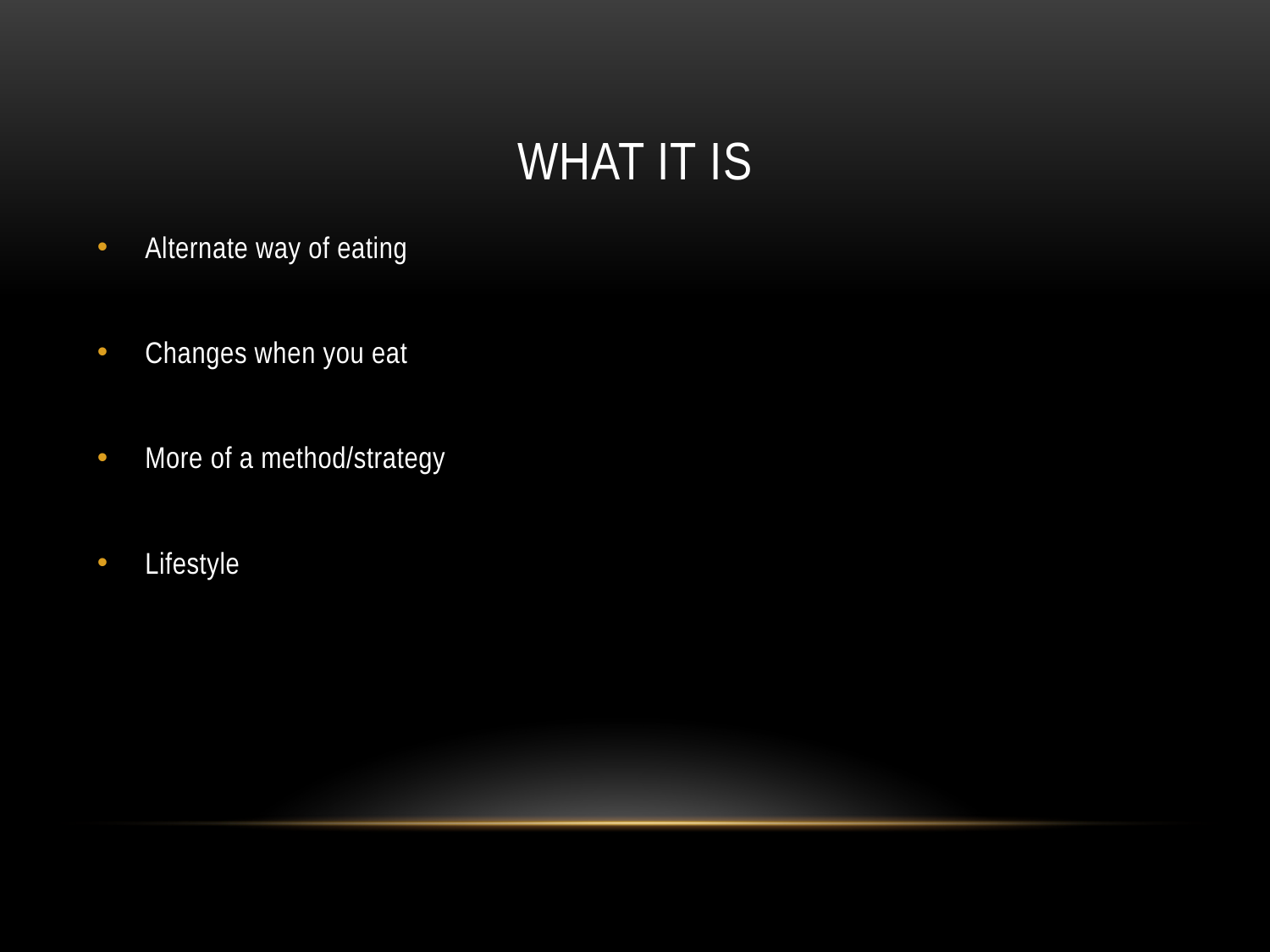

# What it is
Alternate way of eating

Changes when you eat

More of a method/strategy

Lifestyle